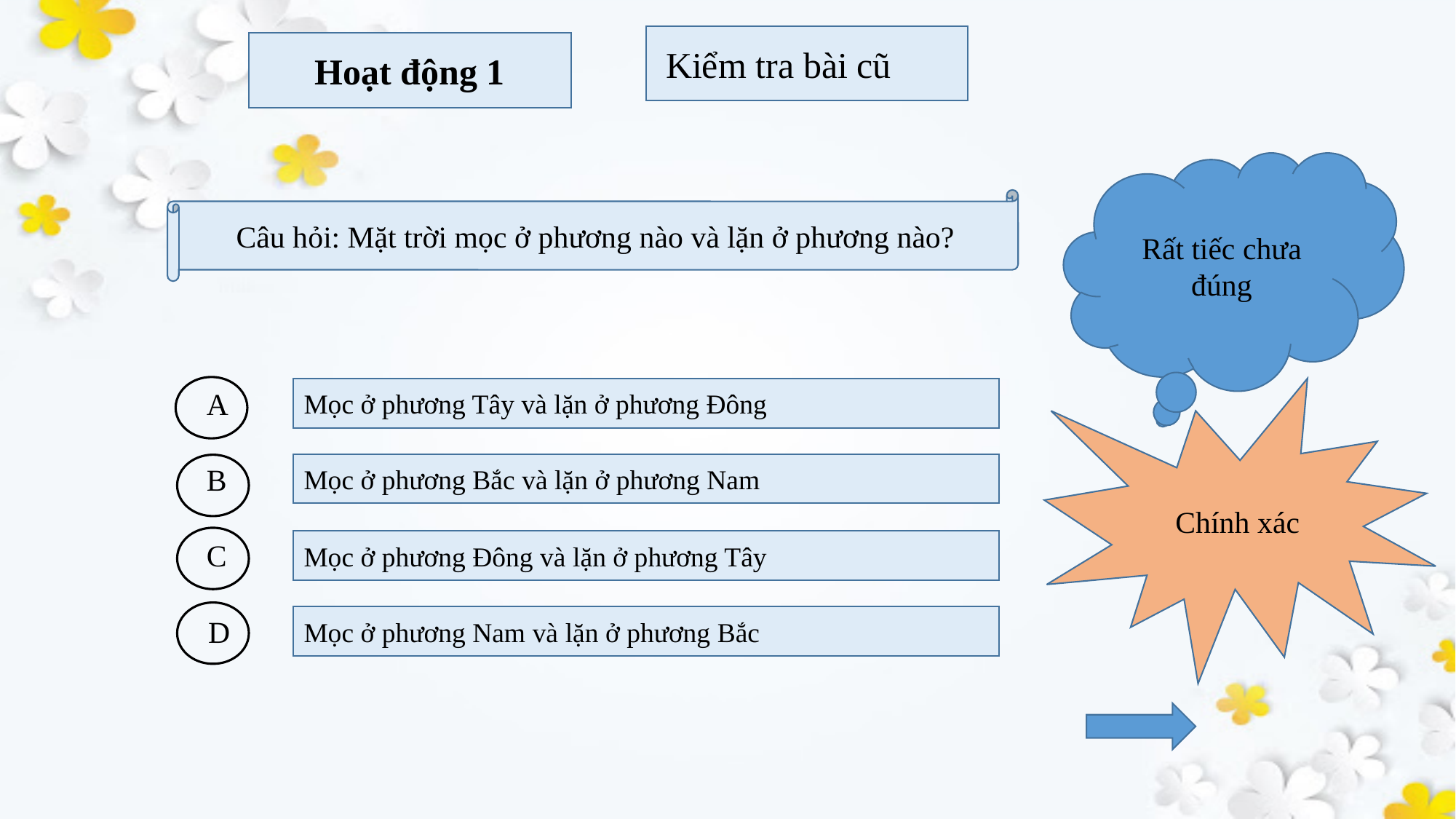

Kiểm tra bài cũ
Hoạt động 1
Rất tiếc chưa đúng
Câu hỏi: Mặt trời mọc ở phương nào và lặn ở phương nào?

A
Mọc ở phương Tây và lặn ở phương Đông
Chính xác
B
Mọc ở phương Bắc và lặn ở phương Nam

C
Mọc ở phương Đông và lặn ở phương Tây

D
Mọc ở phương Nam và lặn ở phương Bắc